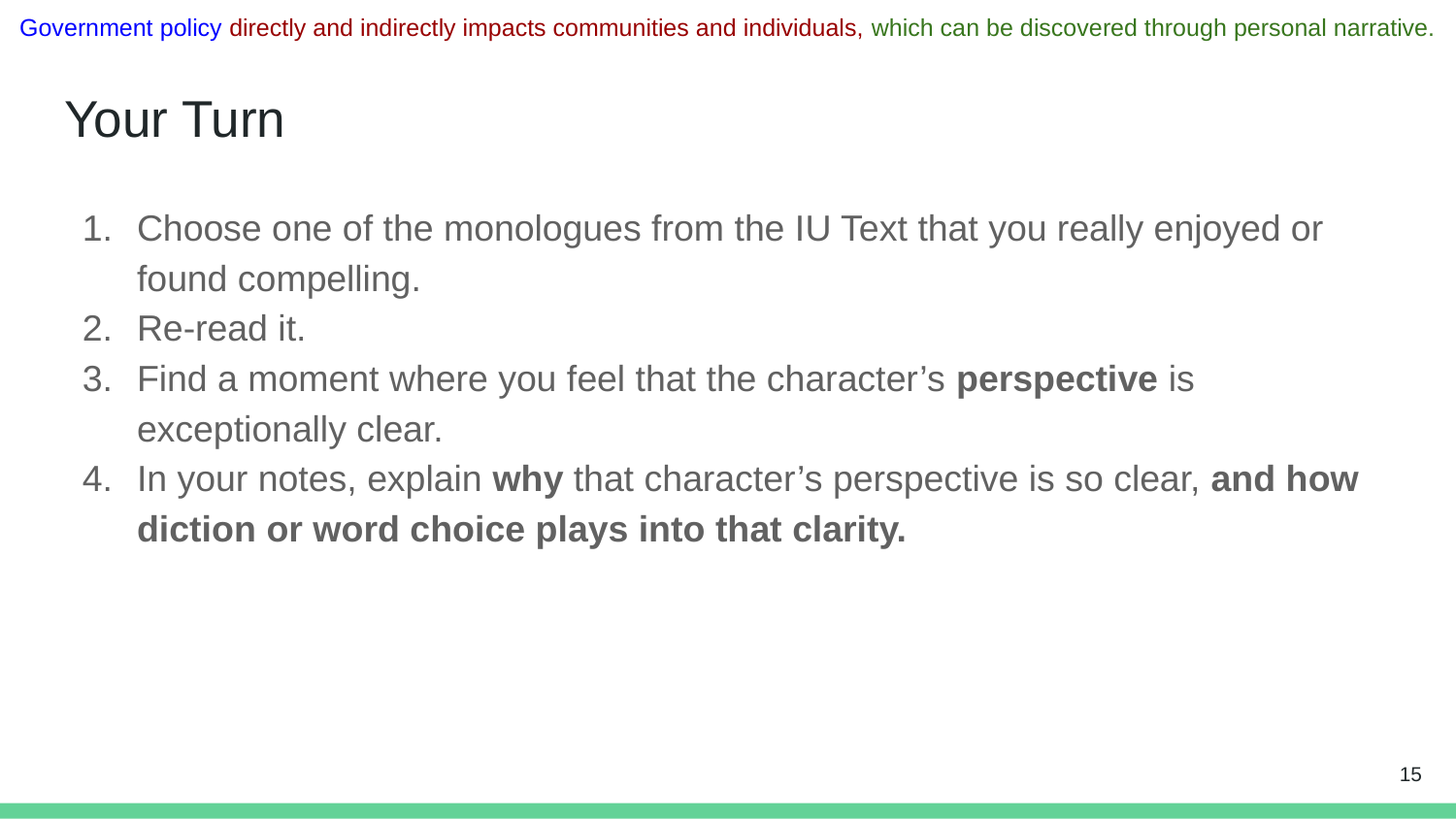

Government policy directly and indirectly impacts communities and individuals, which can be discovered through personal narrative.
# Your Turn
Choose one of the monologues from the IU Text that you really enjoyed or found compelling.
Re-read it.
Find a moment where you feel that the character’s perspective is exceptionally clear.
In your notes, explain why that character’s perspective is so clear, and how diction or word choice plays into that clarity.
15